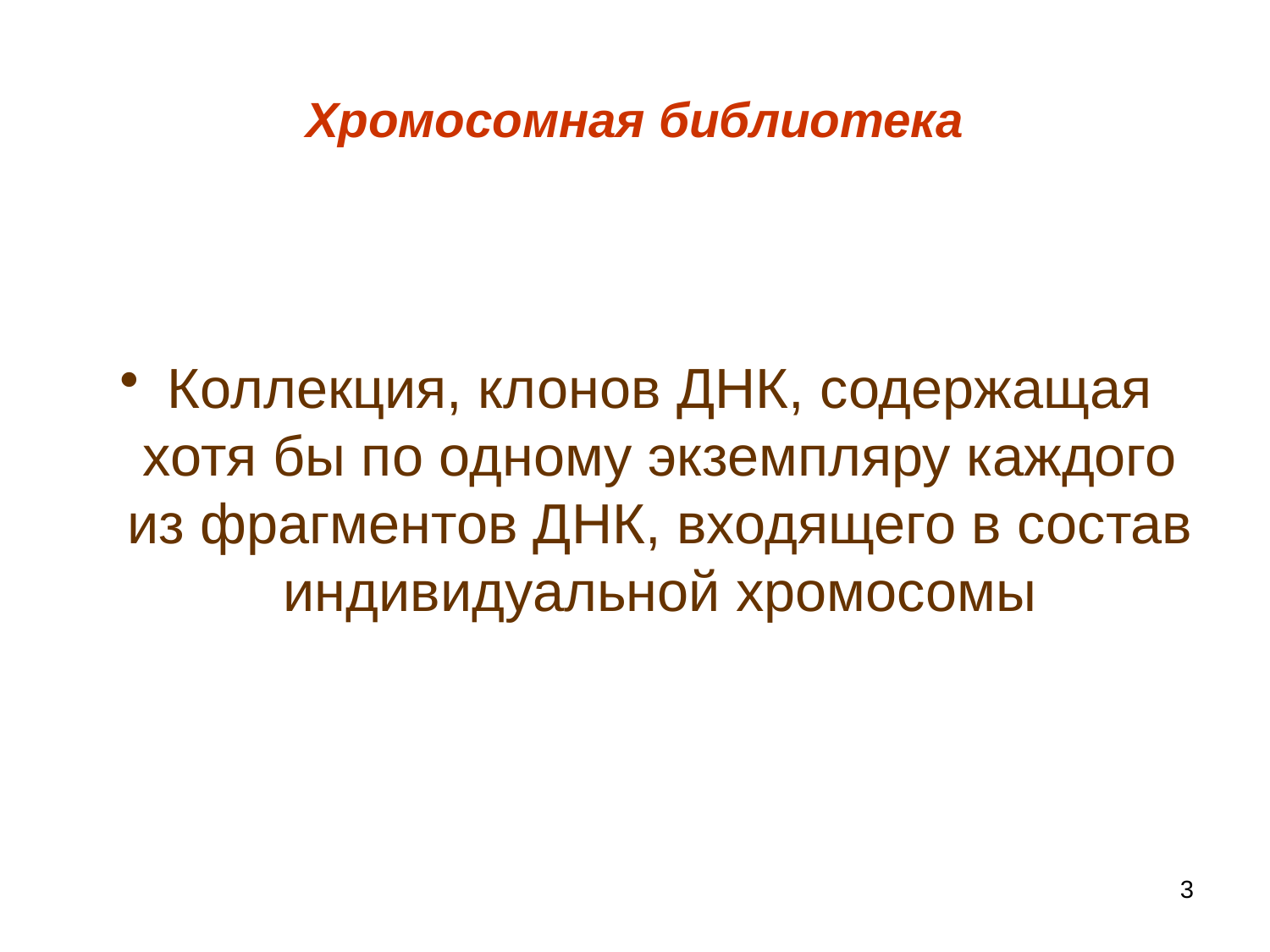

# Хромосомная библиотека
Коллекция, клонов ДНК, содержащая хотя бы по одному экземпляру каждого из фрагментов ДНК, входящего в состав индивидуальной хромосомы
3